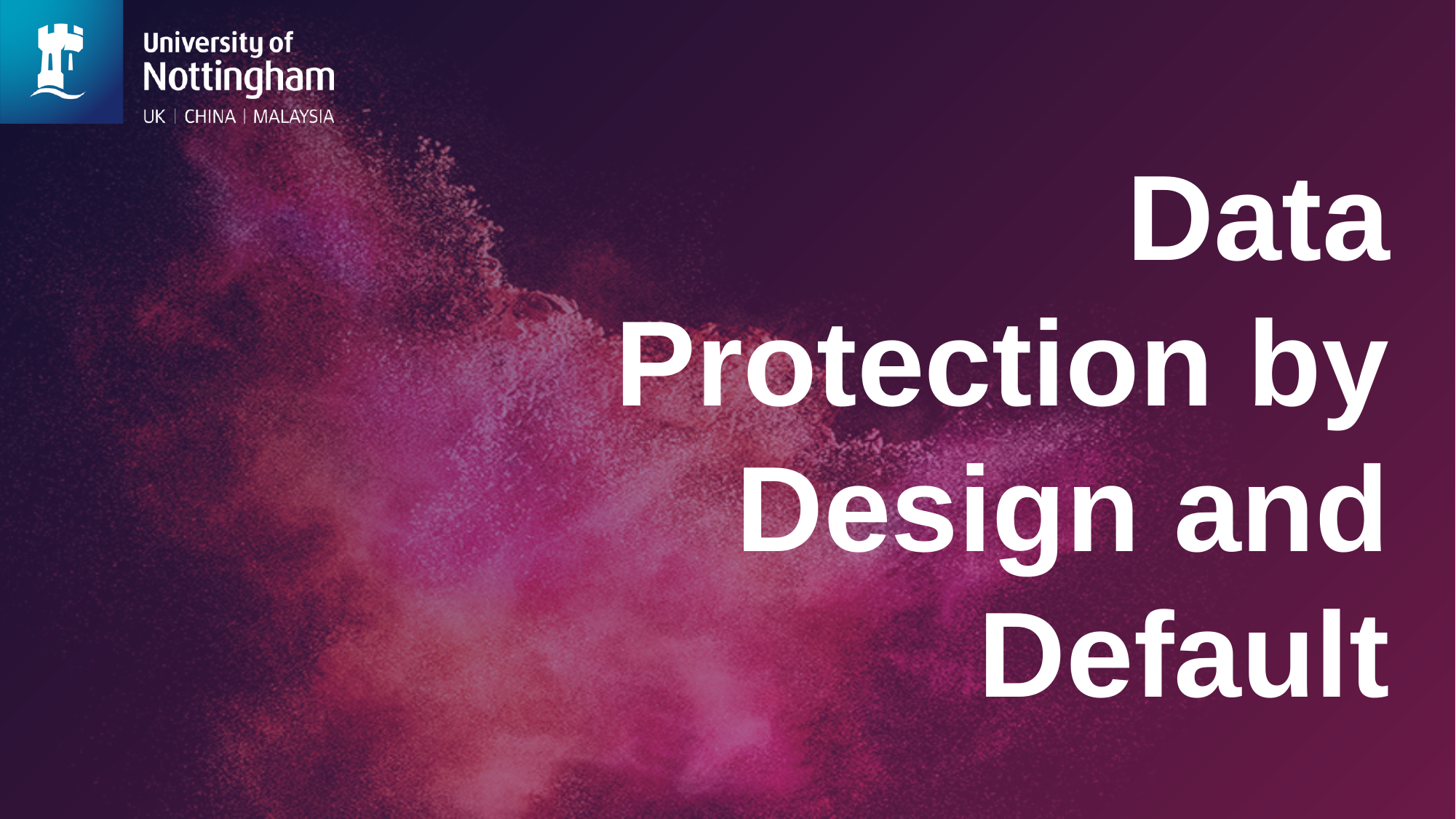

# Data Protection by Design and Default